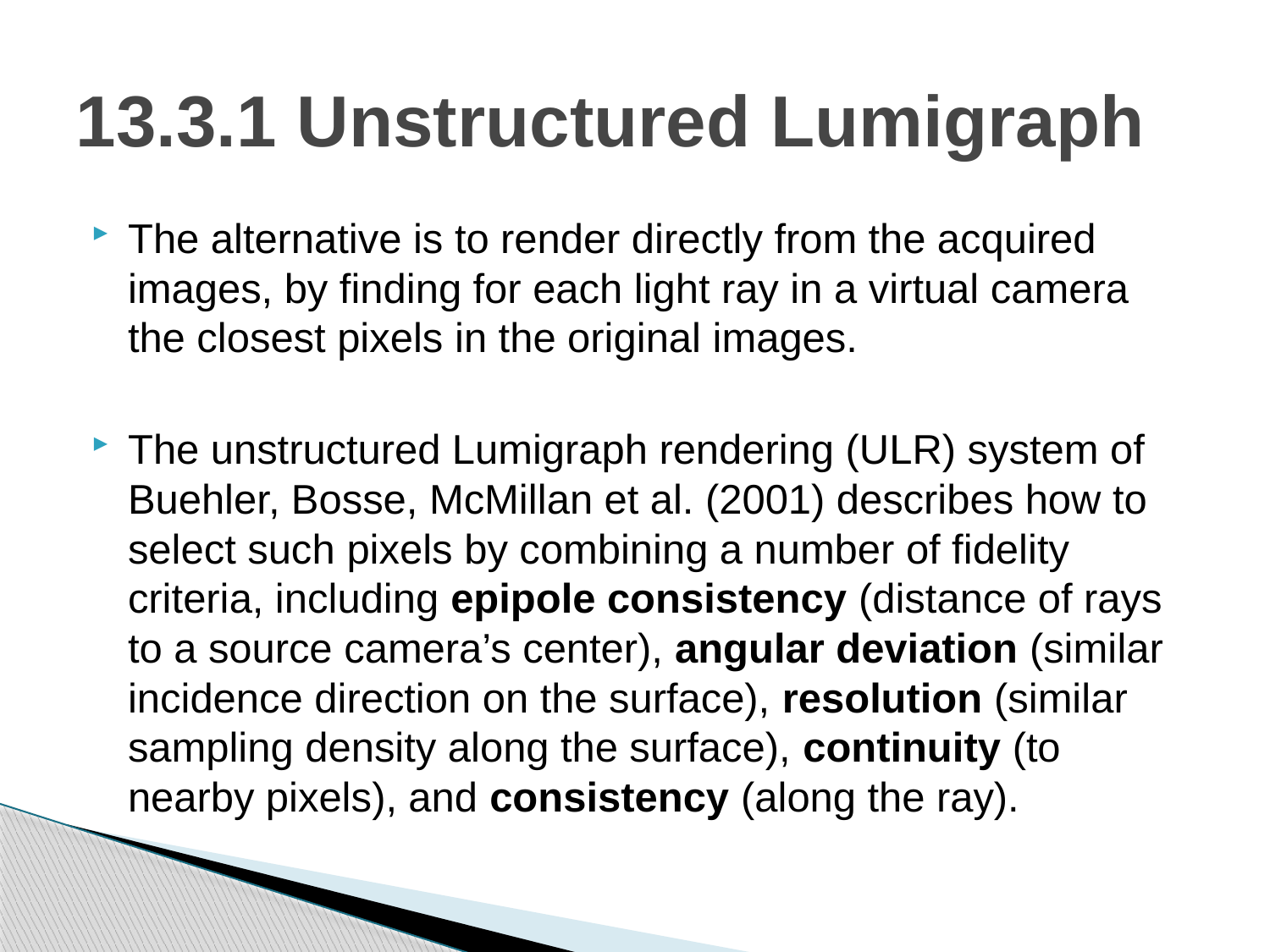

# 13.3.1 Unstructured Lumigraph
The alternative is to render directly from the acquired images, by finding for each light ray in a virtual camera the closest pixels in the original images.

The unstructured Lumigraph rendering (ULR) system of Buehler, Bosse, McMillan et al. (2001) describes how to select such pixels by combining a number of fidelity criteria, including epipole consistency (distance of rays to a source camera’s center), angular deviation (similar incidence direction on the surface), resolution (similar sampling density along the surface), continuity (to nearby pixels), and consistency (along the ray).